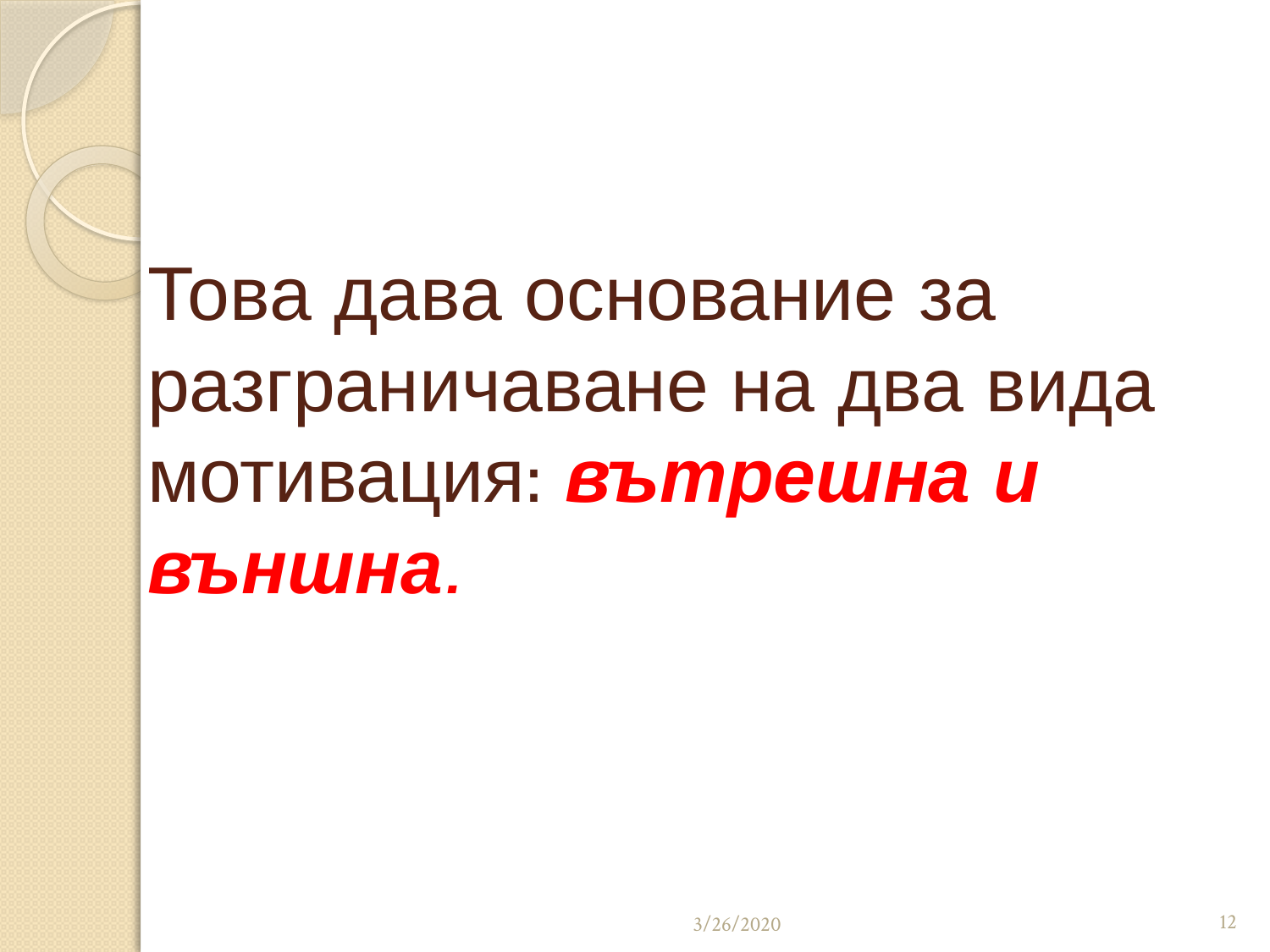

# Това дава основание за разграничаване на два вида мотивация: вътрешна и външна.
3/26/2020
12